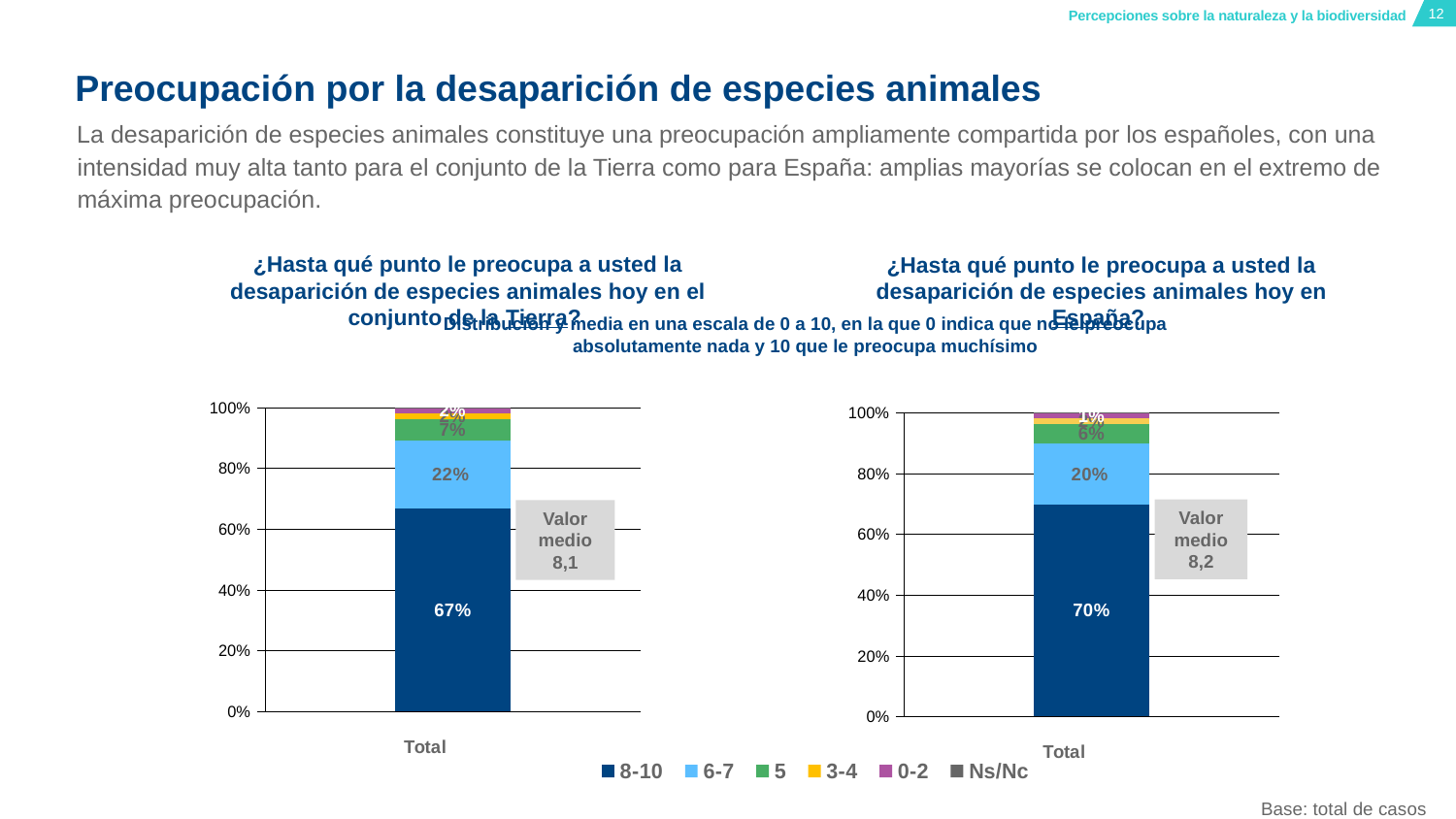

12
# Preocupación por la desaparición de especies animales
La desaparición de especies animales constituye una preocupación ampliamente compartida por los españoles, con una intensidad muy alta tanto para el conjunto de la Tierra como para España: amplias mayorías se colocan en el extremo de máxima preocupación.
¿Hasta qué punto le preocupa a usted la desaparición de especies animales hoy en el conjunto de la Tierra?
¿Hasta qué punto le preocupa a usted la desaparición de especies animales hoy en España?
Distribución y media en una escala de 0 a 10, en la que 0 indica que no le preocupa absolutamente nada y 10 que le preocupa muchísimo

### Chart

| Category | 8-10 | 6-7 | 5 | 3-4 | 0-2 | Ns/Nc |
|---|---|---|---|---|---|---|
| Total | 0.667689 | 0.222487 | 0.07117899999999999 | 0.020163 | 0.016326 | 0.002155 |

### Chart

| Category | 8-10 | 6-7 | 5 | 3-4 | 0-2 | Ns/Nc |
|---|---|---|---|---|---|---|
| Total | 0.696555 | 0.20151700000000003 | 0.063842 | 0.020293000000000002 | 0.013934 | 0.003858 |
Valor medio 8,2
Valor medio 8,1
Base: total de casos (2.020)